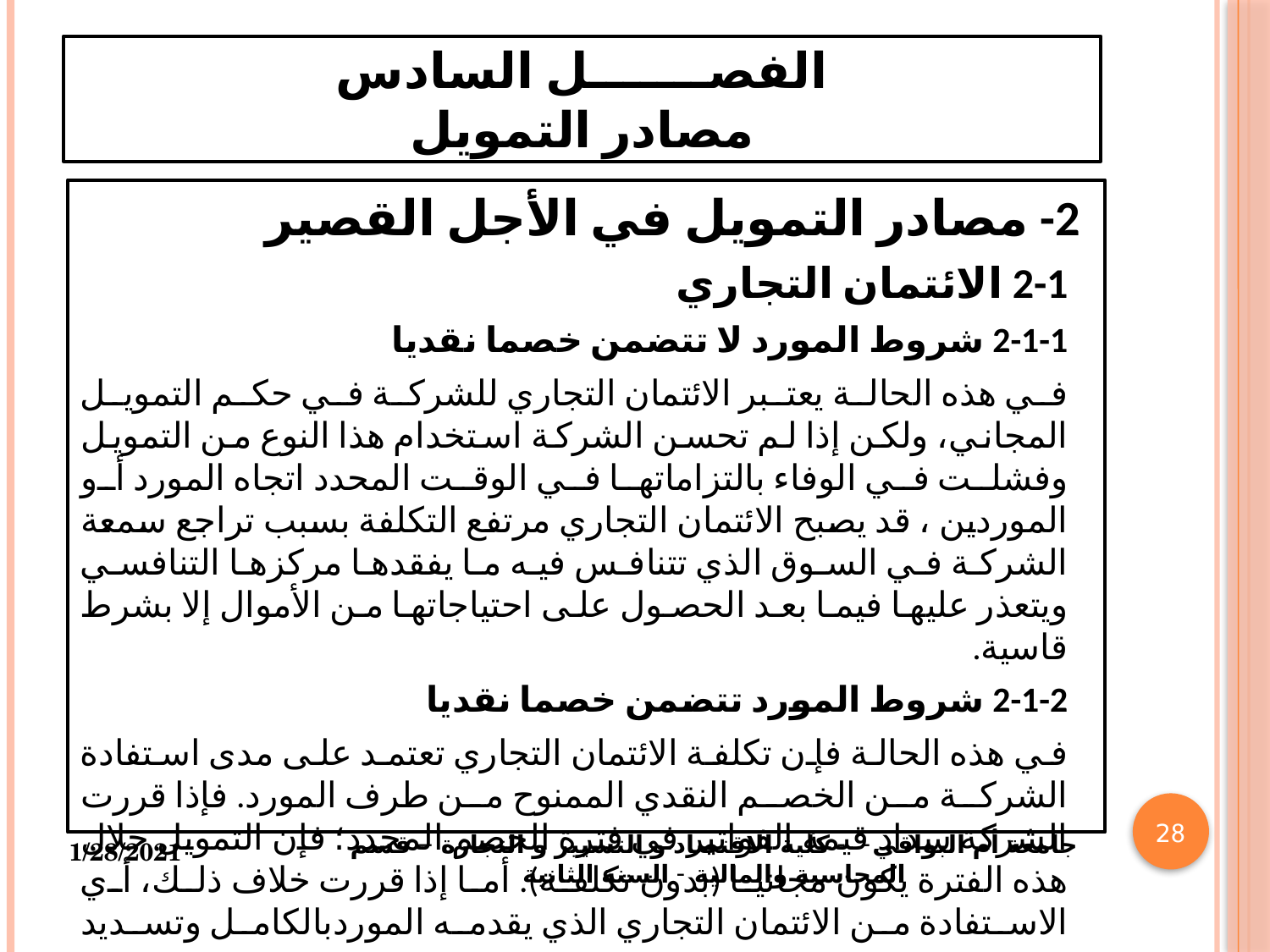

# الفصـــــــل السادس مصادر التمويل
2- مصادر التمويل في الأجل القصير
2-1 الائتمان التجاري
2-1-1 شروط المورد لا تتضمن خصما نقديا
في هذه الحالة يعتبر الائتمان التجاري للشركة في حكم التمويل المجاني، ولكن إذا لم تحسن الشركة استخدام هذا النوع من التمويل وفشلت في الوفاء بالتزاماتها في الوقت المحدد اتجاه المورد أو الموردين ، قد يصبح الائتمان التجاري مرتفع التكلفة بسبب تراجع سمعة الشركة في السوق الذي تتنافس فيه ما يفقدها مركزها التنافسي ويتعذر عليها فيما بعد الحصول على احتياجاتها من الأموال إلا بشرط قاسية.
2-1-2 شروط المورد تتضمن خصما نقديا
في هذه الحالة فإن تكلفة الائتمان التجاري تعتمد على مدى استفادة الشركة من الخصم النقدي الممنوح من طرف المورد. فإذا قررت الشركة سداد قيمة الفواتير في فترة الخصم المحدد؛ فإن التمويل خلال هذه الفترة يكون مجانيا (بدون تكلفة). أما إذا قررت خلاف ذلك، أي الاستفادة من الائتمان التجاري الذي يقدمه الموردبالكامل وتسديد قيمته  بعد
28
1/28/2021
جامعة أم البواقي-  - كلية الاقتصاد و التسيير و التجارة – قسم المحاسبة والمالية - السنة الثانية